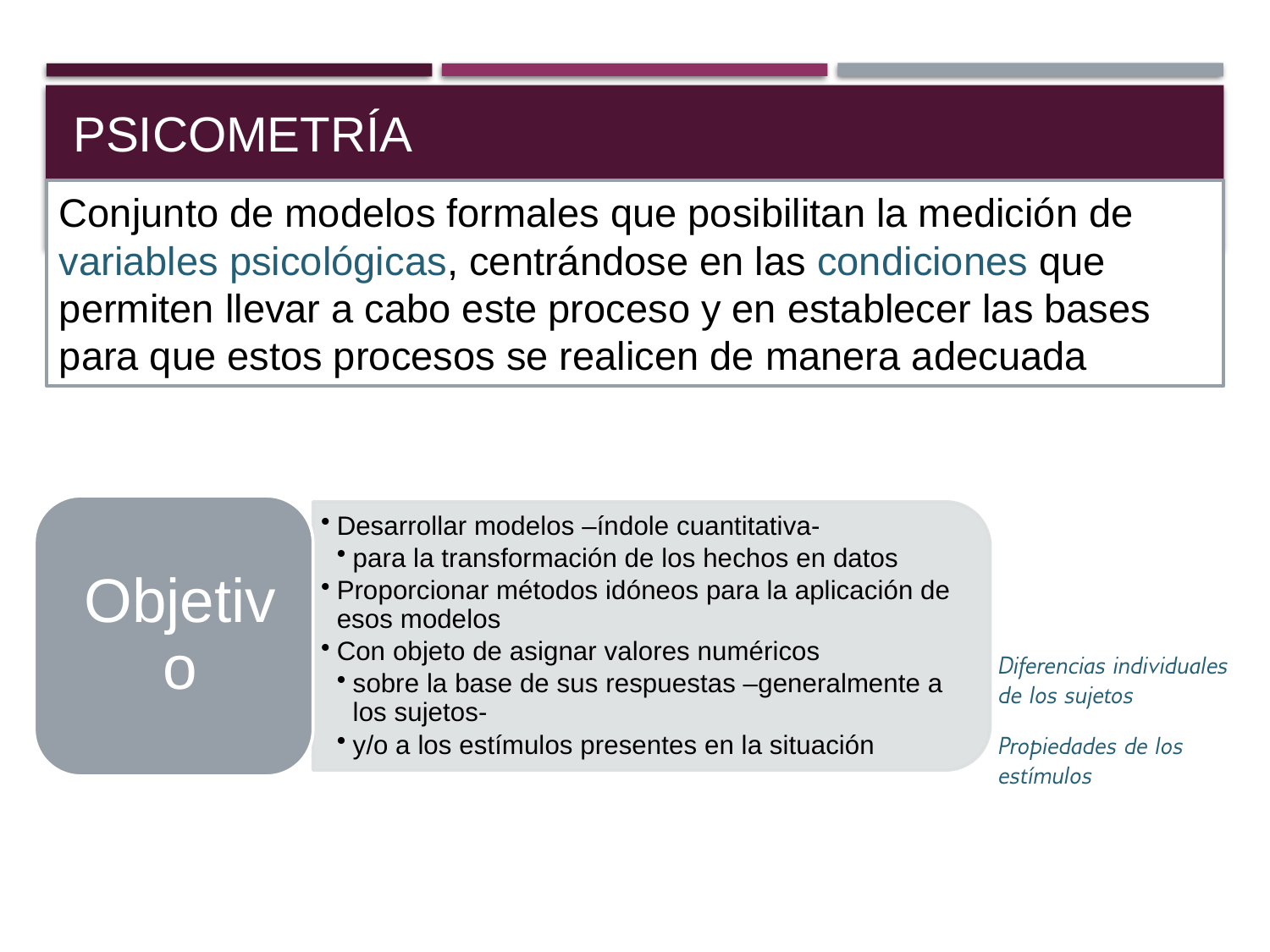

# Psicometría
Conjunto de modelos formales que posibilitan la medición de variables psicológicas, centrándose en las condiciones que permiten llevar a cabo este proceso y en establecer las bases para que estos procesos se realicen de manera adecuada
Desarrollar modelos –índole cuantitativa-
para la transformación de los hechos en datos
Proporcionar métodos idóneos para la aplicación de esos modelos
Con objeto de asignar valores numéricos
sobre la base de sus respuestas –generalmente a los sujetos-
y/o a los estímulos presentes en la situación
Objetivo
Diferencias individuales de los sujetos
Propiedades de los estímulos